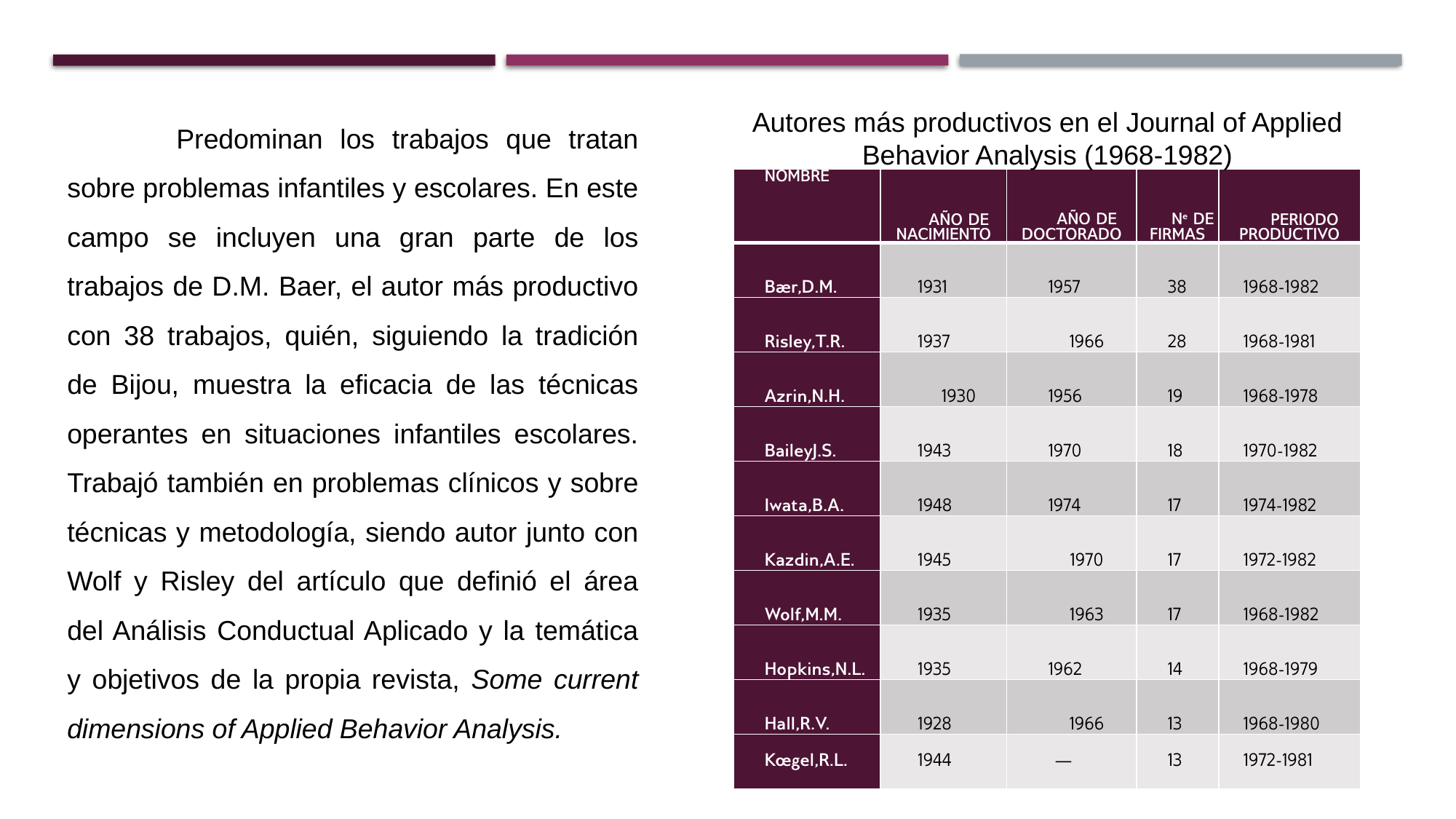

Predominan los trabajos que tratan sobre problemas infantiles y escolares. En este campo se incluyen una gran parte de los trabajos de D.M. Baer, el autor más productivo con 38 trabajos, quién, siguiendo la tradición de Bijou, muestra la eficacia de las técnicas operantes en situaciones infantiles escolares. Trabajó también en problemas clínicos y sobre técnicas y metodología, siendo autor junto con Wolf y Risley del artículo que definió el área del Análisis Conductual Aplicado y la temática y objetivos de la propia revista, Some current dimensions of Applied Behavior Analysis.

Autores más productivos en el Journal of Applied Behavior Analysis (1968-1982)

| NOMBRE | AÑO DE NACIMIENTO | AÑO DE DOCTORADO | Ne DE FIRMAS | PERIODO PRODUCTIVO |
| --- | --- | --- | --- | --- |
| Baer,D.M. | 1931 | 1957 | 38 | 1968-1982 |
| Risley,T.R. | 1937 | 1966 | 28 | 1968-1981 |
| Azrin,N.H. | 1930 | 1956 | 19 | 1968-1978 |
| BaileyJ.S. | 1943 | 1970 | 18 | 1970-1982 |
| Iwata,B.A. | 1948 | 1974 | 17 | 1974-1982 |
| Kazdin,A.E. | 1945 | 1970 | 17 | 1972-1982 |
| Wolf,M.M. | 1935 | 1963 | 17 | 1968-1982 |
| Hopkins,N.L. | 1935 | 1962 | 14 | 1968-1979 |
| Hall,R.V. | 1928 | 1966 | 13 | 1968-1980 |
| Koegel,R.L. | 1944 | — | 13 | 1972-1981 |